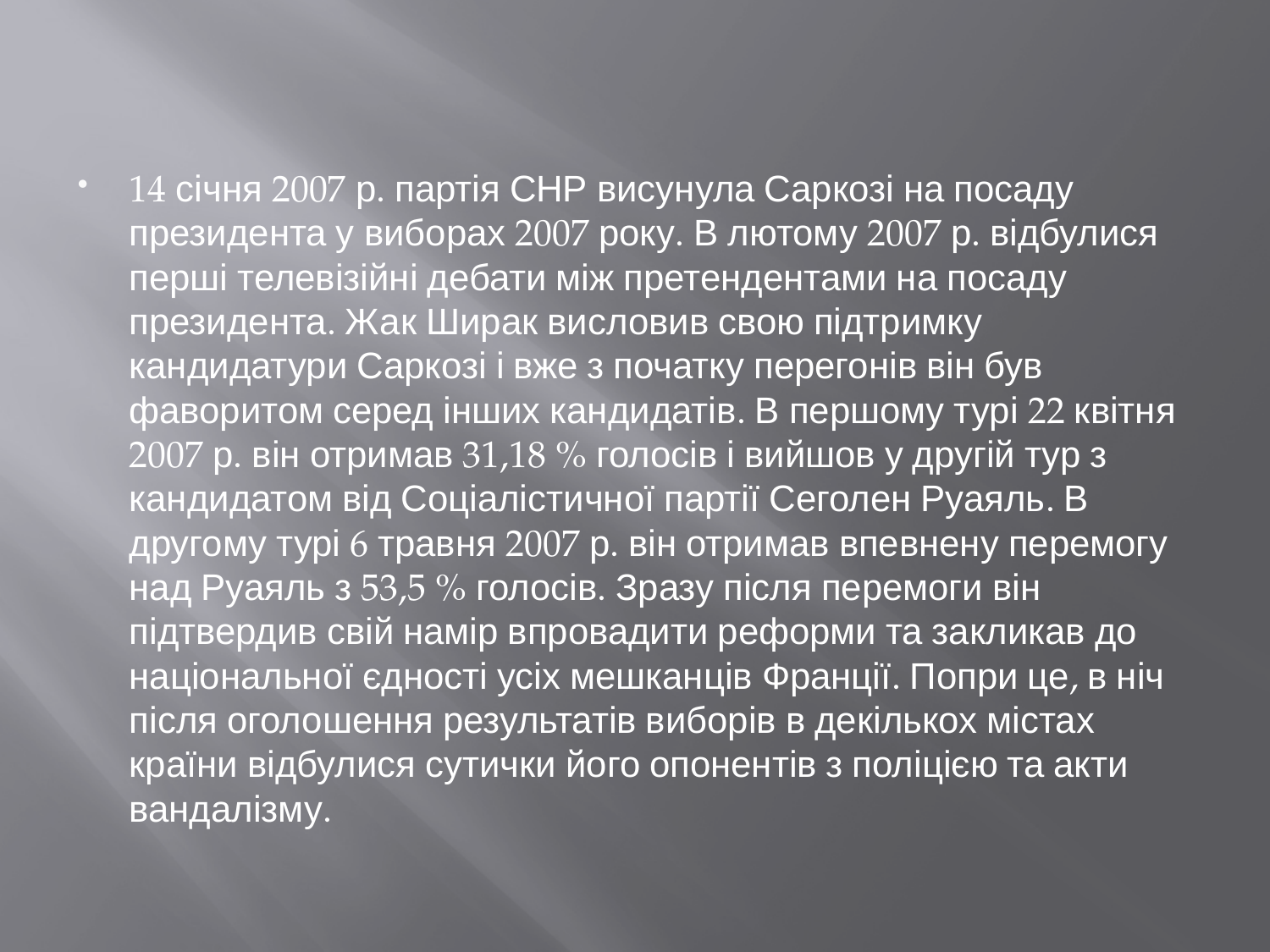

14 січня 2007 р. партія СНР висунула Саркозі на посаду президента у виборах 2007 року. В лютому 2007 р. відбулися перші телевізійні дебати між претендентами на посаду президента. Жак Ширак висловив свою підтримку кандидатури Саркозі і вже з початку перегонів він був фаворитом серед інших кандидатів. В першому турі 22 квітня 2007 р. він отримав 31,18 % голосів і вийшов у другій тур з кандидатом від Соціалістичної партії Сеголен Руаяль. В другому турі 6 травня 2007 р. він отримав впевнену перемогу над Руаяль з 53,5 % голосів. Зразу після перемоги він підтвердив свій намір впровадити реформи та закликав до національної єдності усіх мешканців Франції. Попри це, в ніч після оголошення результатів виборів в декількох містах країни відбулися сутички його опонентів з поліцією та акти вандалізму.